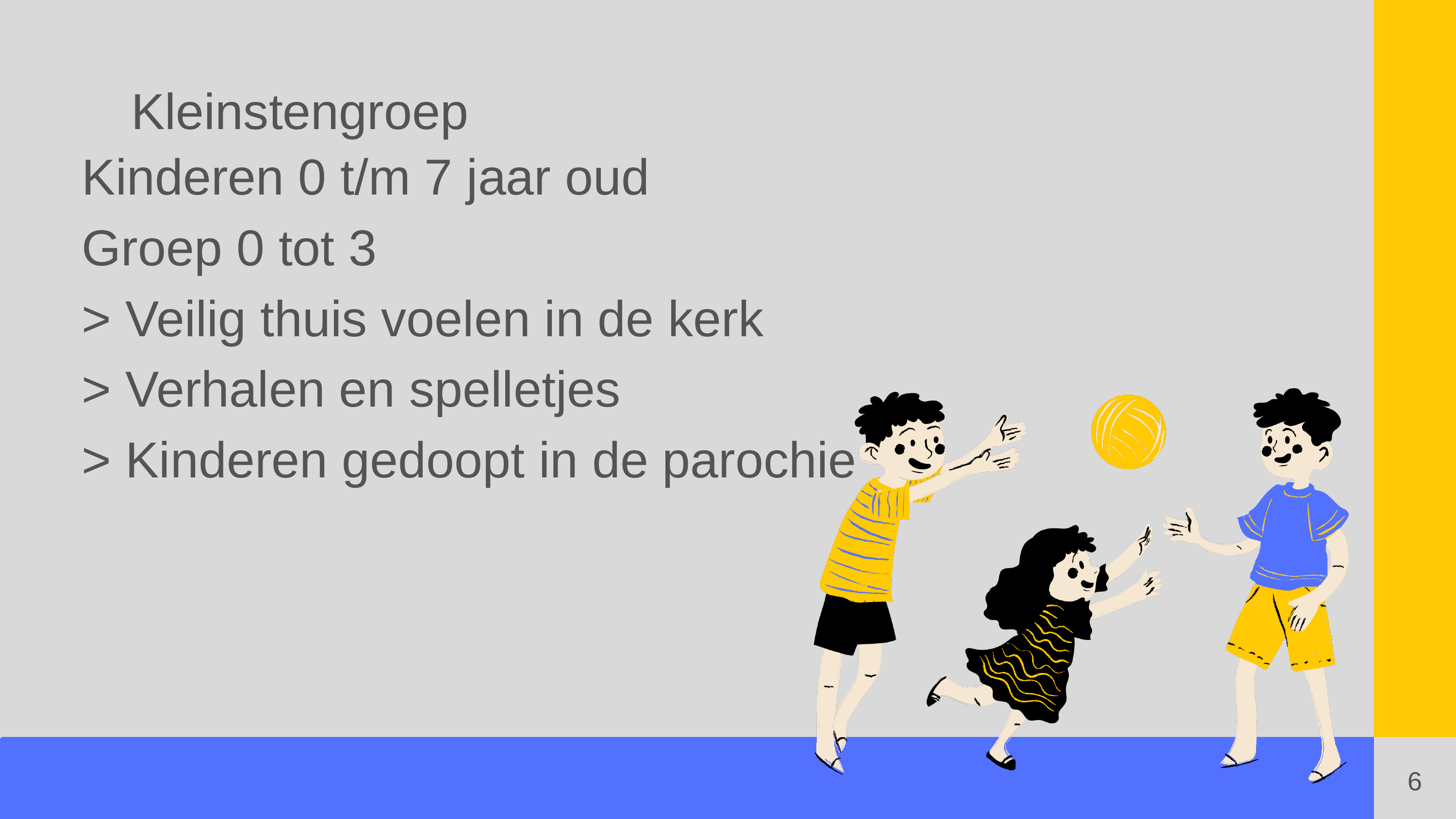

Kleinstengroep
Kinderen 0 t/m 7 jaar oud
Groep 0 tot 3
> Veilig thuis voelen in de kerk
> Verhalen en spelletjes
> Kinderen gedoopt in de parochie

6